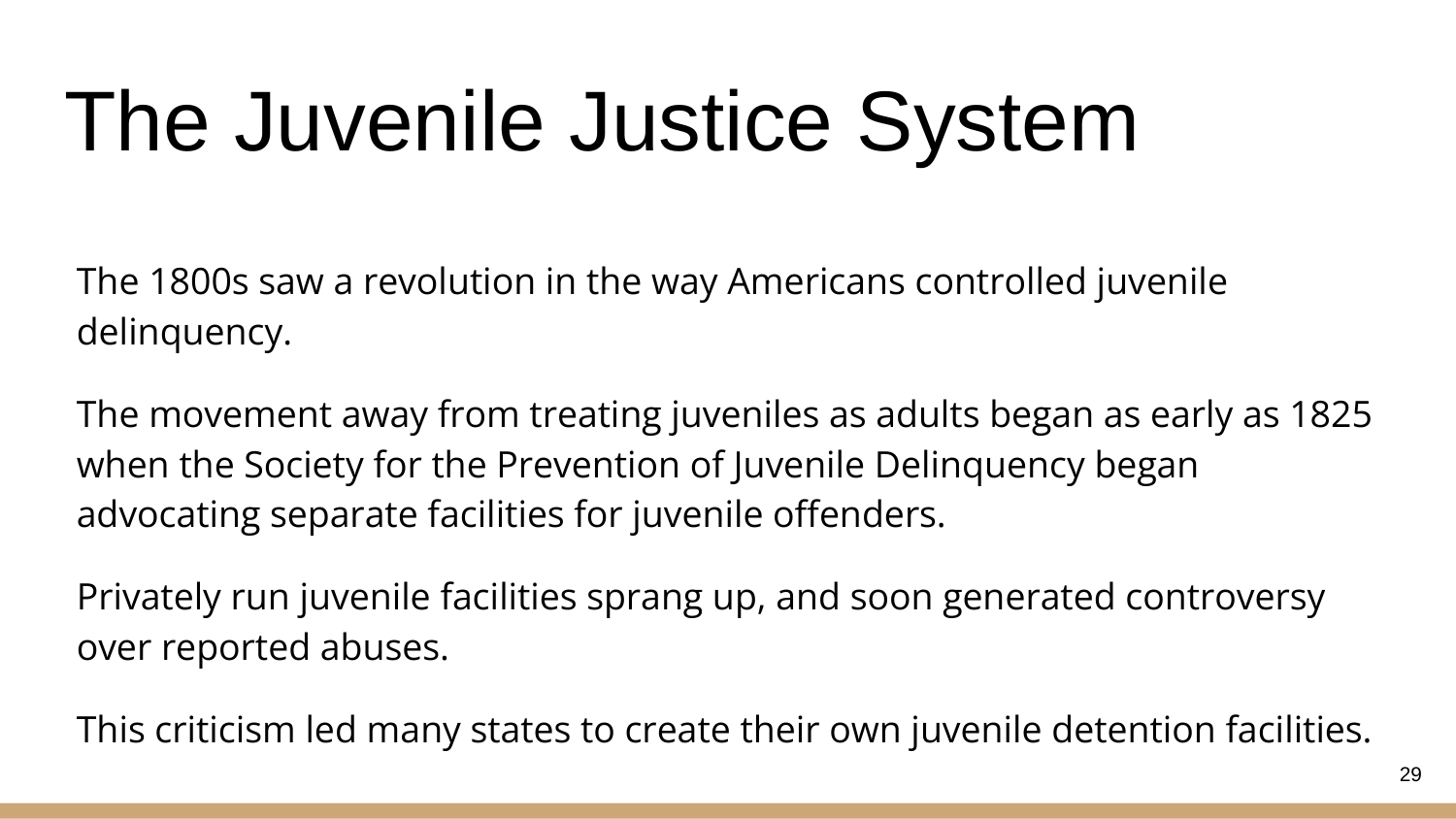

# The Juvenile Justice System
The 1800s saw a revolution in the way Americans controlled juvenile delinquency.
The movement away from treating juveniles as adults began as early as 1825 when the Society for the Prevention of Juvenile Delinquency began advocating separate facilities for juvenile offenders.
Privately run juvenile facilities sprang up, and soon generated controversy over reported abuses.
This criticism led many states to create their own juvenile detention facilities.

29